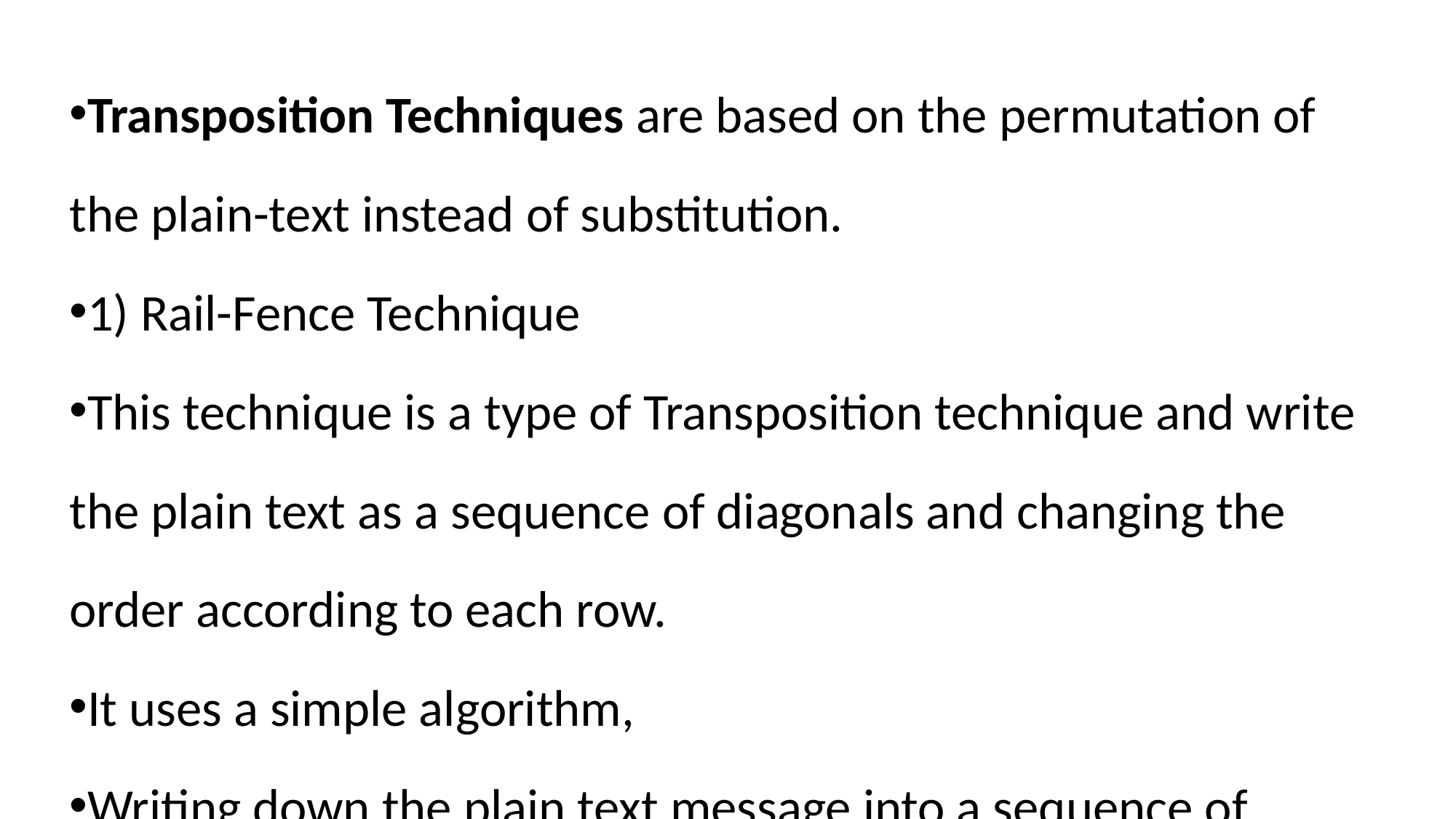

Transposition Techniques are based on the permutation of the plain-text instead of substitution.
1) Rail-Fence Technique
This technique is a type of Transposition technique and write the plain text as a sequence of diagonals and changing the order according to each row.
It uses a simple algorithm,
Writing down the plain text message into a sequence of diagonals.
Row-wise writing the plain-text written from above step.